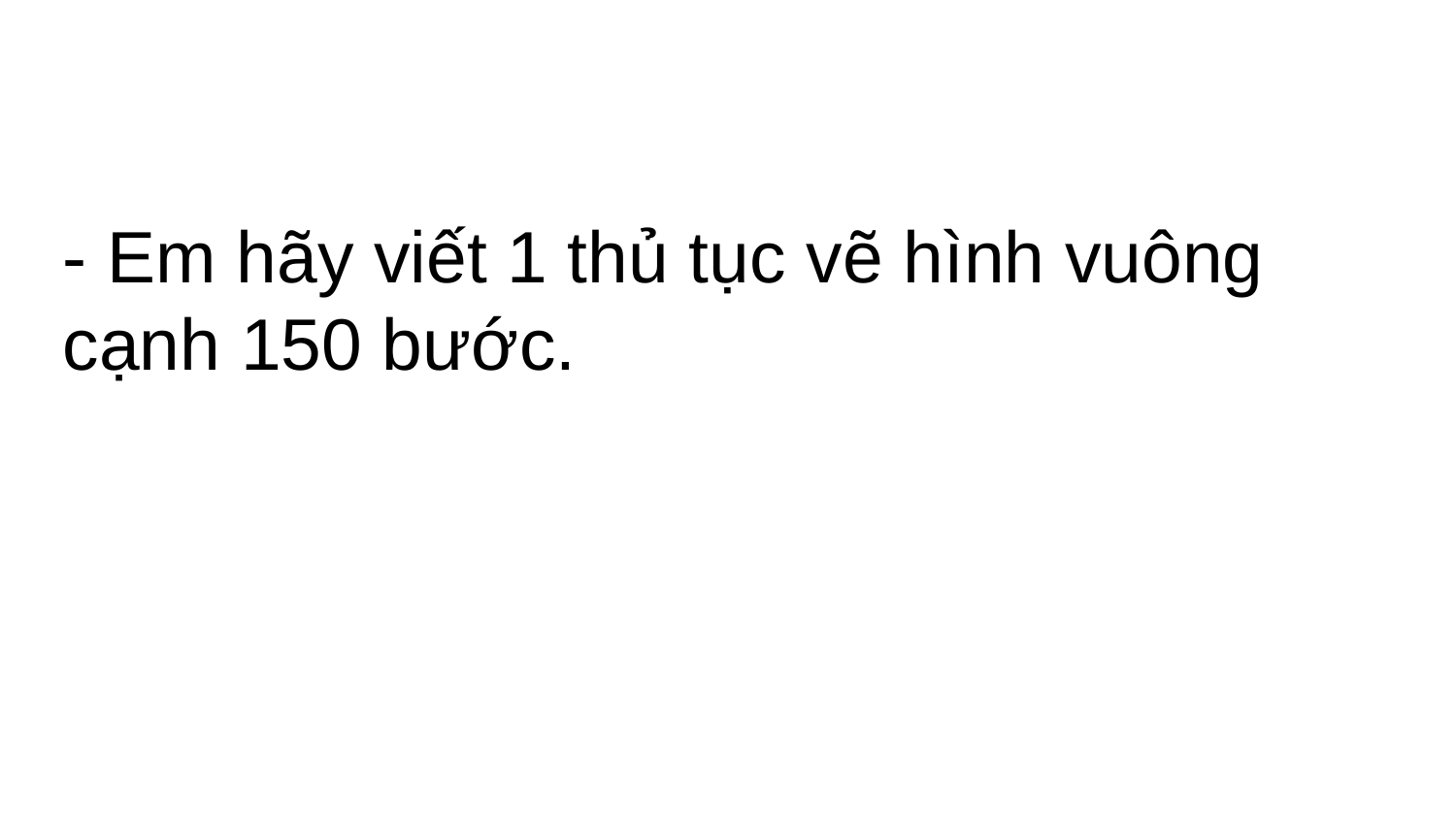

- Em hãy viết 1 thủ tục vẽ hình vuông cạnh 150 bước.